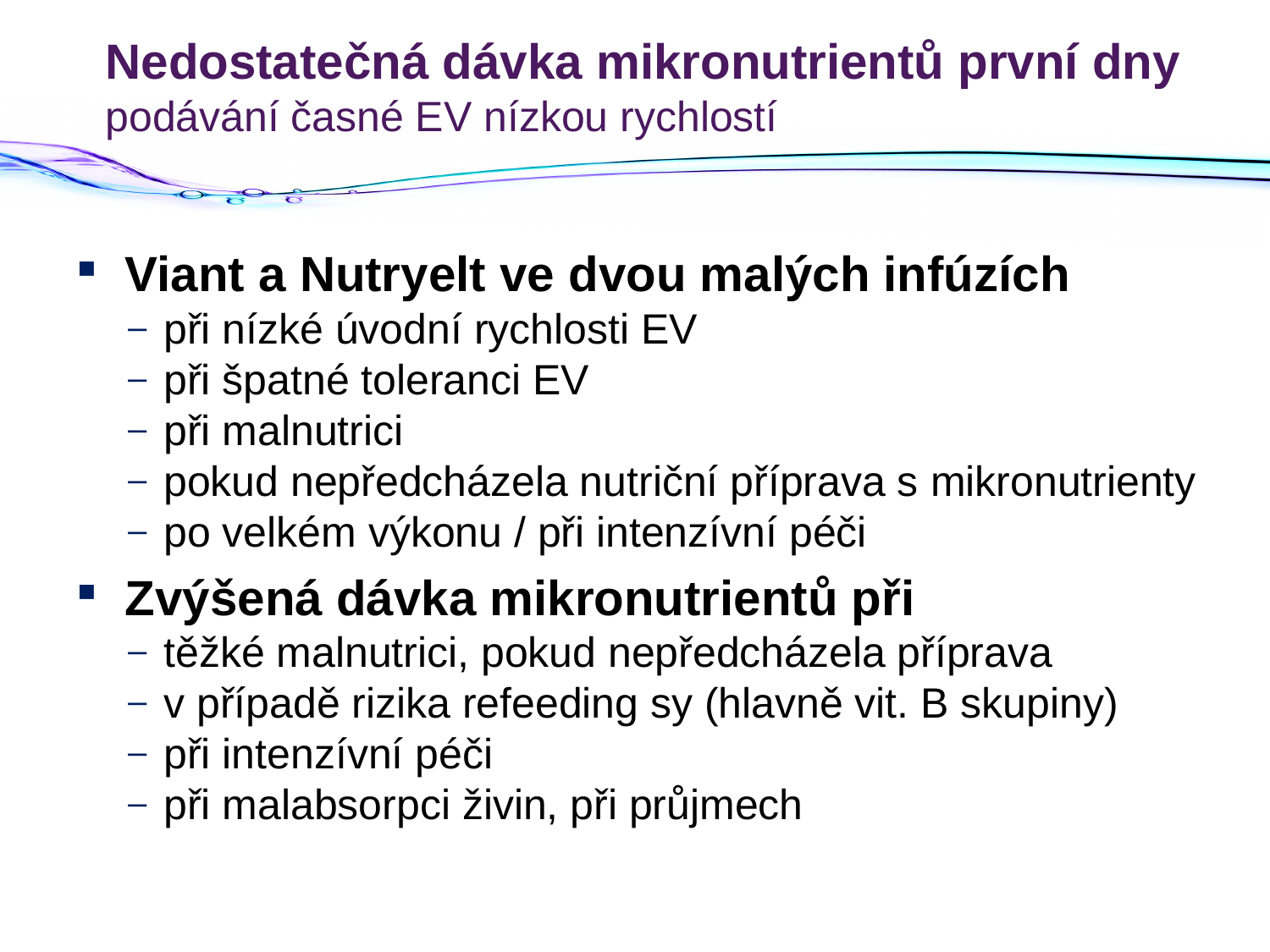

# Nedostatečná dávka mikronutrientů první dny podávání časné EV nízkou rychlostí
Viant a Nutryelt ve dvou malých infúzích
při nízké úvodní rychlosti EV
při špatné toleranci EV
při malnutrici
pokud nepředcházela nutriční příprava s mikronutrienty
po velkém výkonu / při intenzívní péči
Zvýšená dávka mikronutrientů při
těžké malnutrici, pokud nepředcházela příprava
v případě rizika refeeding sy (hlavně vit. B skupiny)
při intenzívní péči
při malabsorpci živin, při průjmech